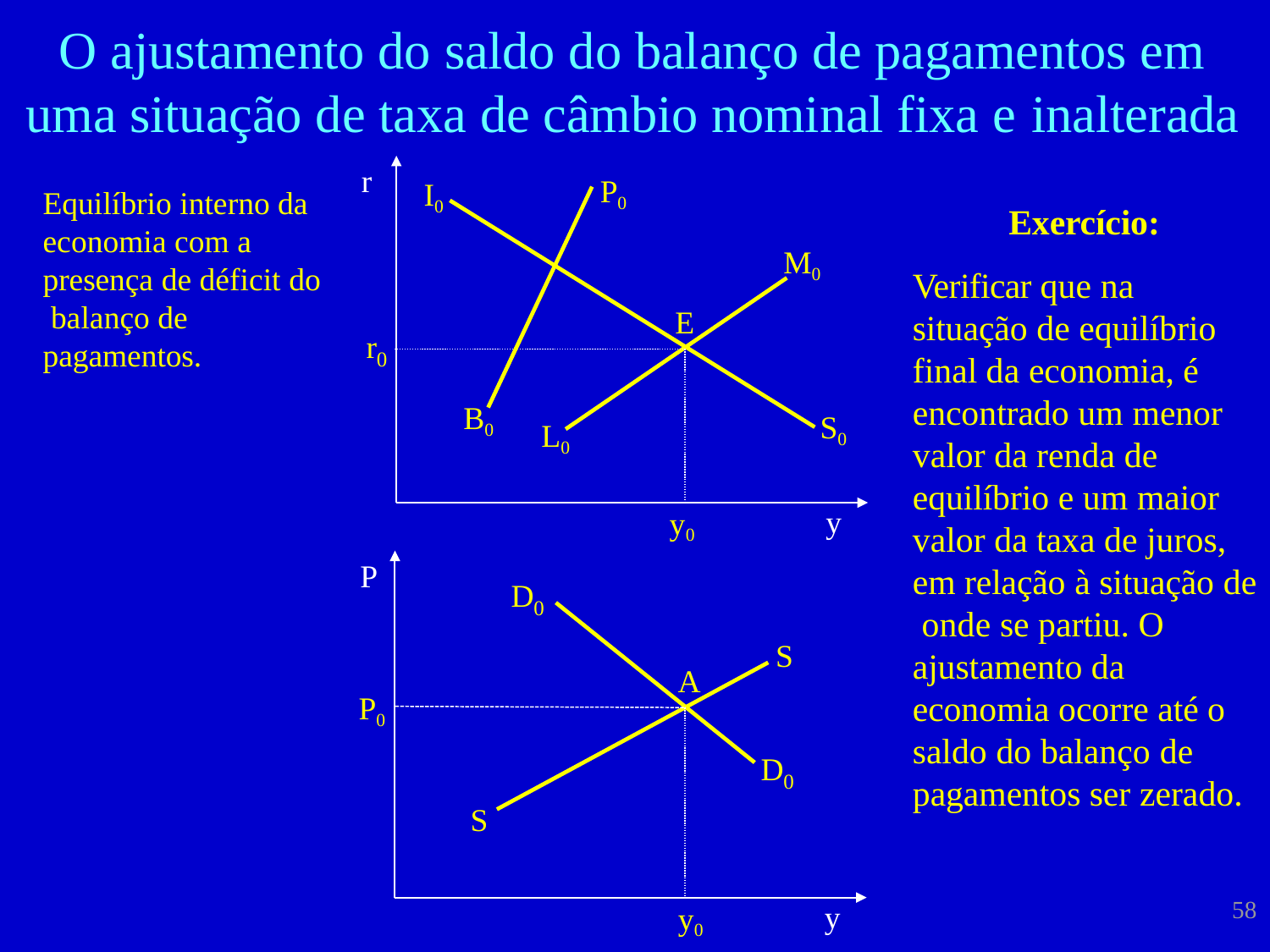

# O ajustamento do saldo do balanço de pagamentos em  uma situação de taxa de câmbio nominal fixa e inalterada

r

P0
I0
Exercício:
Verificar que na  situação de equilíbrio  final da economia, é  encontrado um menor  valor da renda de  equilíbrio e um maior  valor da taxa de juros,  em relação à situação de  onde se partiu. O  ajustamento da  economia ocorre até o  saldo do balanço de  pagamentos ser zerado.
Equilíbrio interno da  economia com a  presença de déficit do  balanço de  pagamentos.

M0

E
r
0

B0
S0
L0

y
y0

P

D
0

S
A

P0

D
0
S
58

y
y0